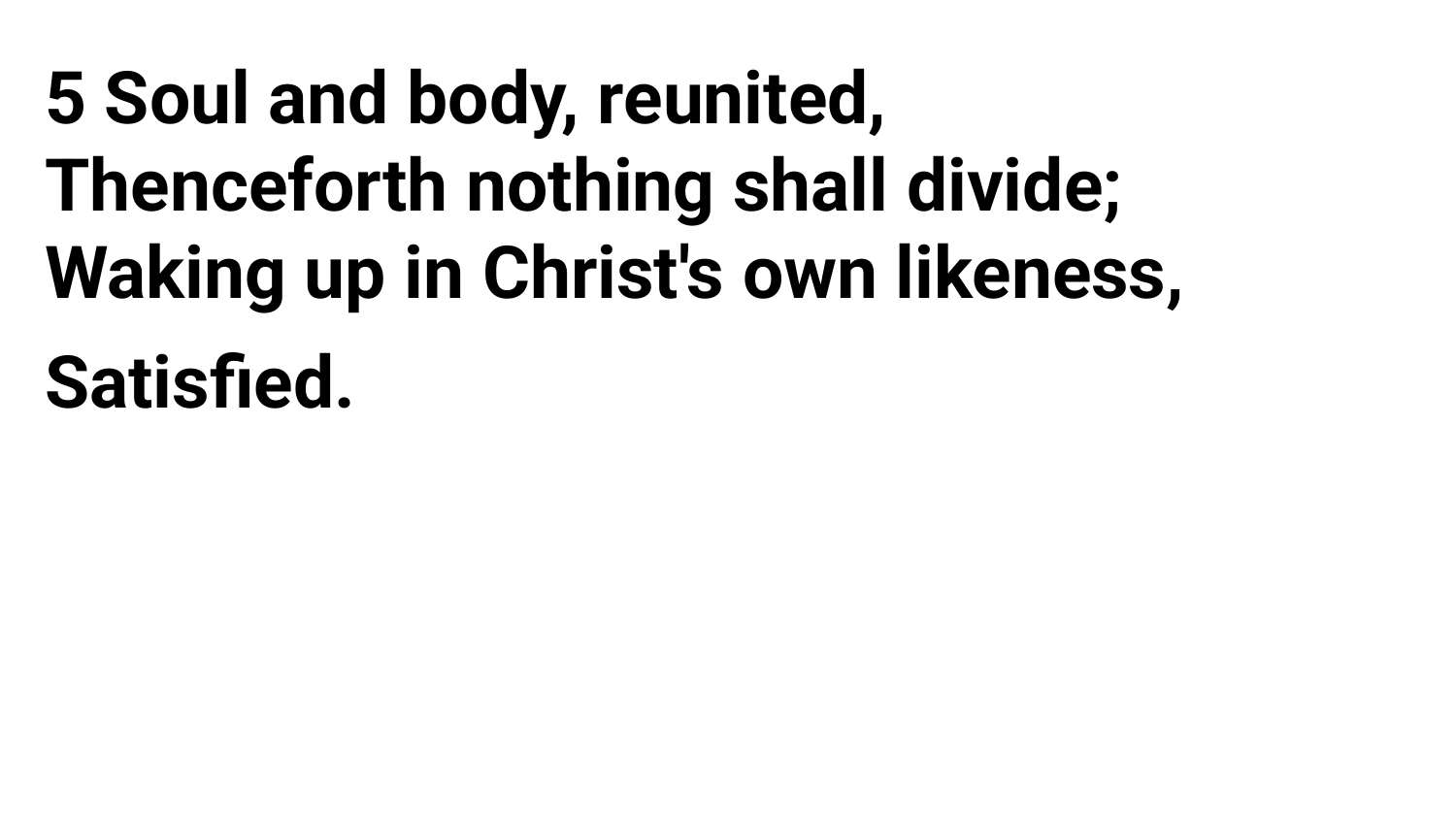

5 Soul and body, reunited,
Thenceforth nothing shall divide;
Waking up in Christ's own likeness,
Satisfied.